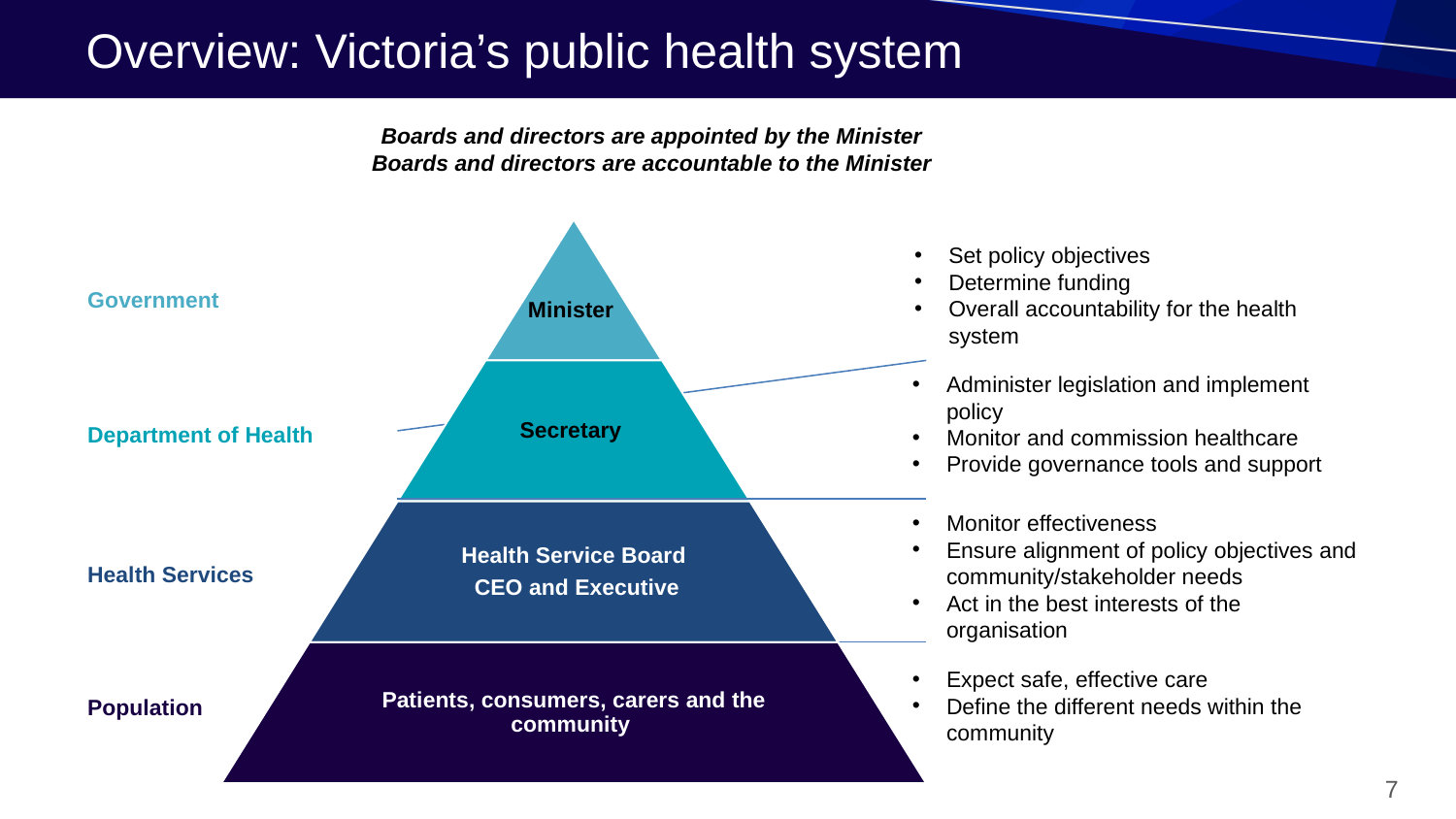

# Overview: Victoria’s public health system
Boards and directors are appointed by the Minister
Boards and directors are accountable to the Minister

Minister
Government
Secretary
Department of Health
Health Service Board
 CEO and Executive
Health Services
Patients, consumers, carers and the community
Population
Set policy objectives
Determine funding
Overall accountability for the health system
Administer legislation and implement policy
Monitor and commission healthcare
Provide governance tools and support
Monitor effectiveness
Ensure alignment of policy objectives and community/stakeholder needs
Act in the best interests of the organisation
Expect safe, effective care
Define the different needs within the community
7